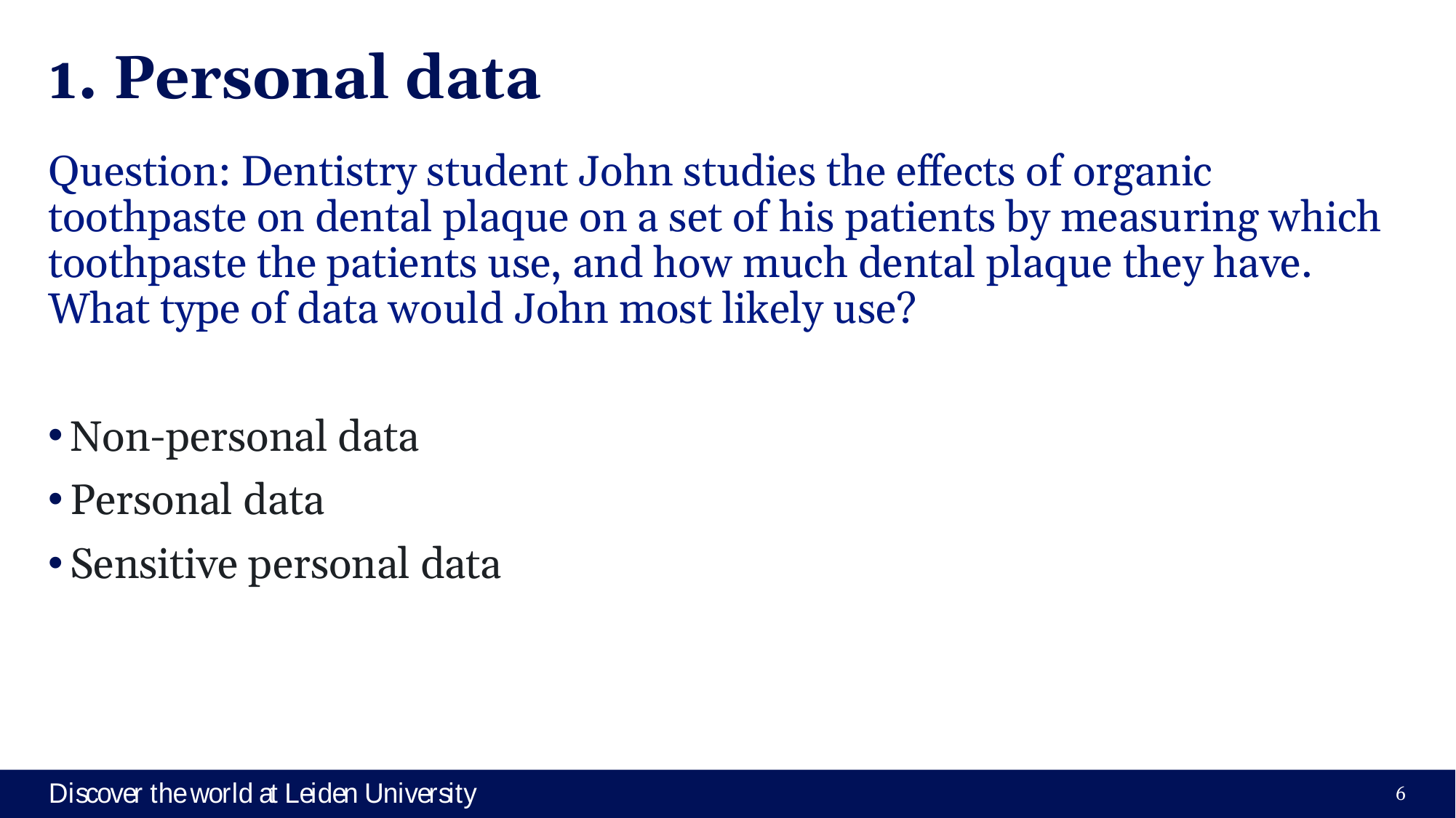

# 1. Personal data
Question: Dentistry student John studies the effects of organic toothpaste on dental plaque on a set of his patients by measuring which toothpaste the patients use, and how much dental plaque they have. What type of data would John most likely use?

Non-personal data
Personal data
Sensitive personal data

6